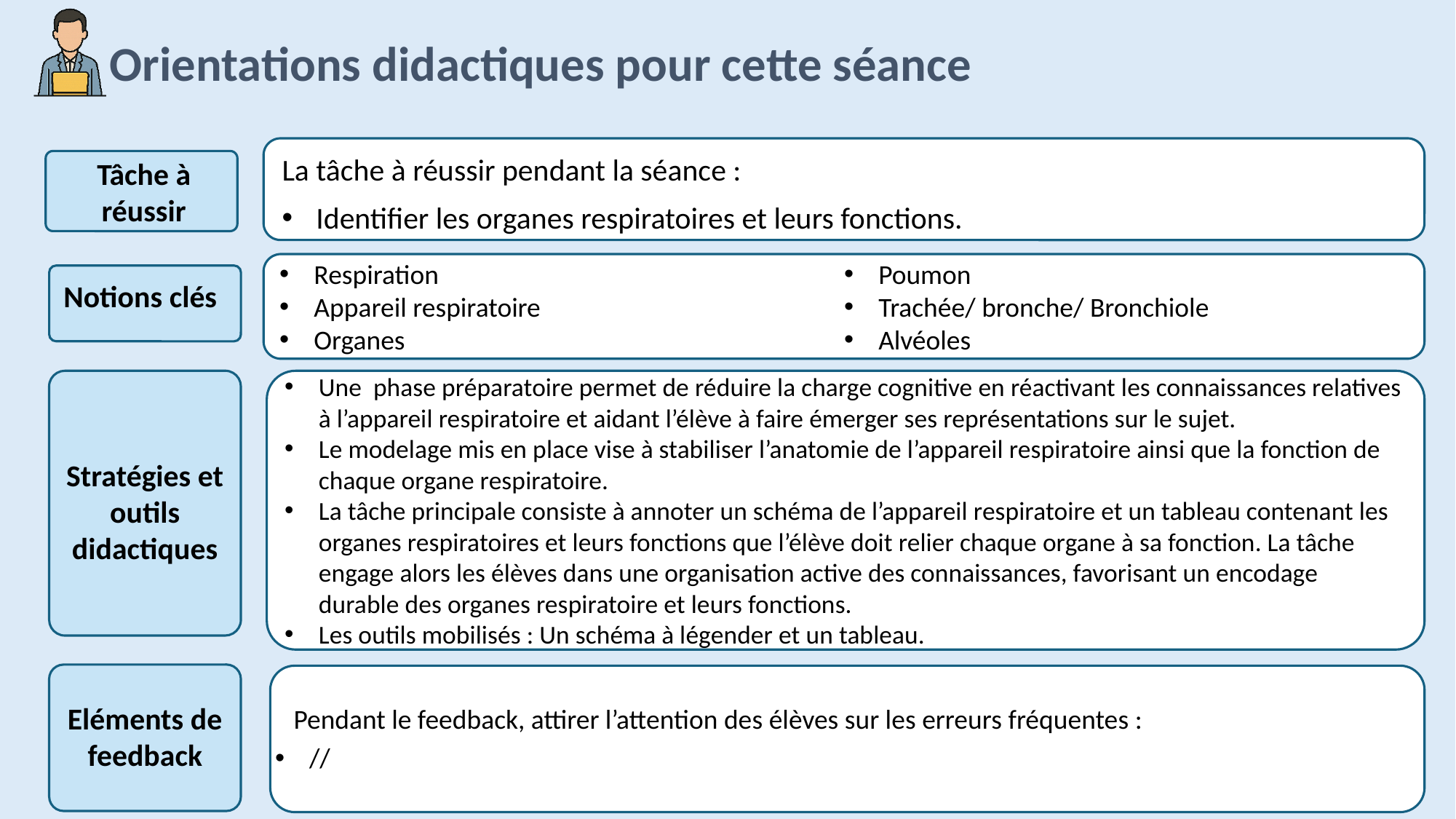

La tâche à réussir pendant la séance :
Identifier les organes respiratoires et leurs fonctions.

Tâche à réussir
Respiration
Appareil respiratoire
Organes
Poumon
Trachée/ bronche/ Bronchiole
Alvéoles

Notions clés

Une  phase préparatoire permet de réduire la charge cognitive en réactivant les connaissances relatives à l’appareil respiratoire et aidant l’élève à faire émerger ses représentations sur le sujet.
Le modelage mis en place vise à stabiliser l’anatomie de l’appareil respiratoire ainsi que la fonction de chaque organe respiratoire.
La tâche principale consiste à annoter un schéma de l’appareil respiratoire et un tableau contenant les organes respiratoires et leurs fonctions que l’élève doit relier chaque organe à sa fonction. La tâche engage alors les élèves dans une organisation active des connaissances, favorisant un encodage durable des organes respiratoire et leurs fonctions.
Les outils mobilisés : Un schéma à légender et un tableau.
Stratégies et outils didactiques
Eléments de feedback

   Pendant le feedback, attirer l’attention des élèves sur les erreurs fréquentes :
//